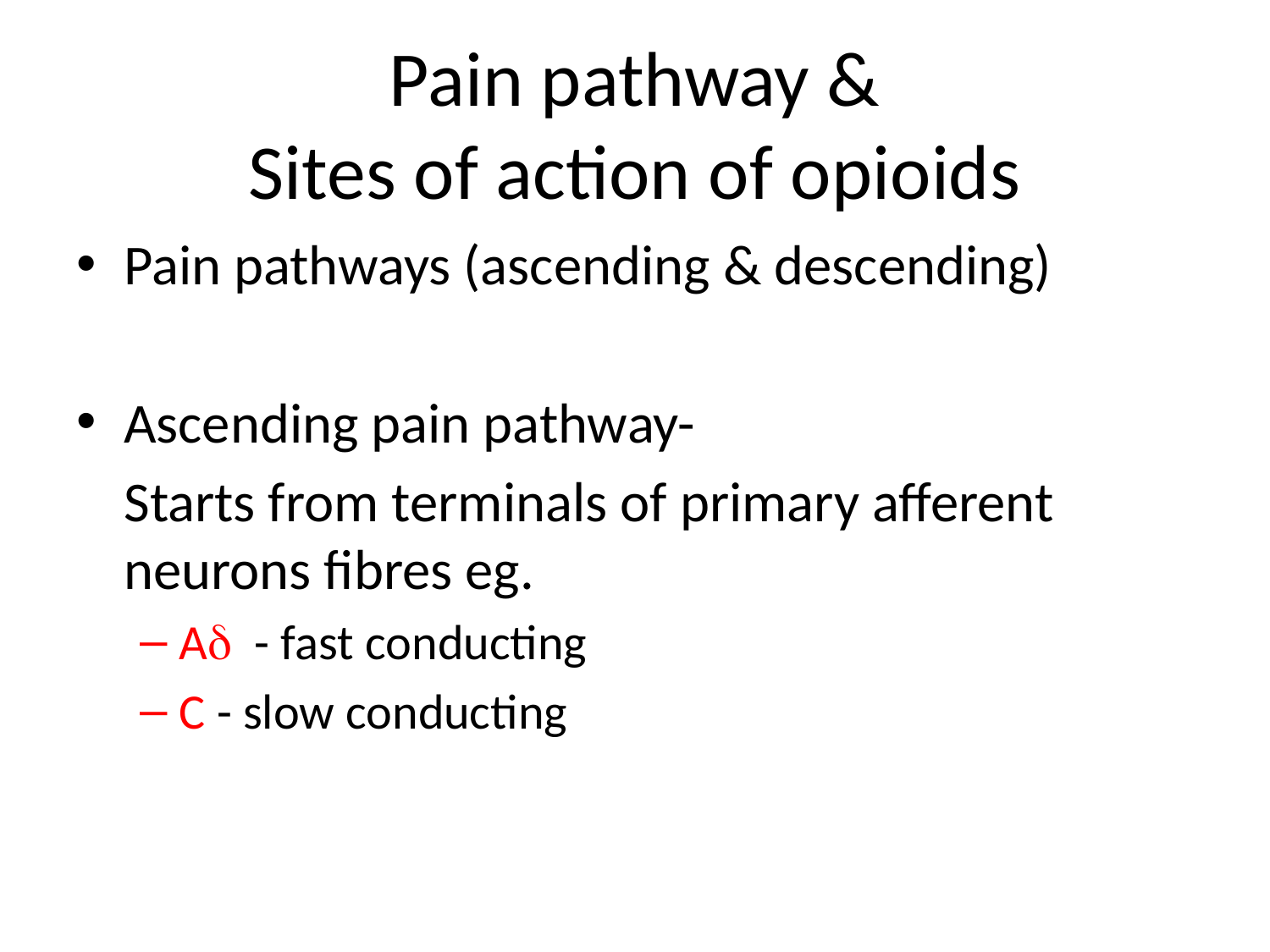

# Pain pathway & Sites of action of opioids
Pain pathways (ascending & descending)

Ascending pain pathway-
	Starts from terminals of primary afferent neurons fibres eg.
Aδ  - fast conducting
C - slow conducting